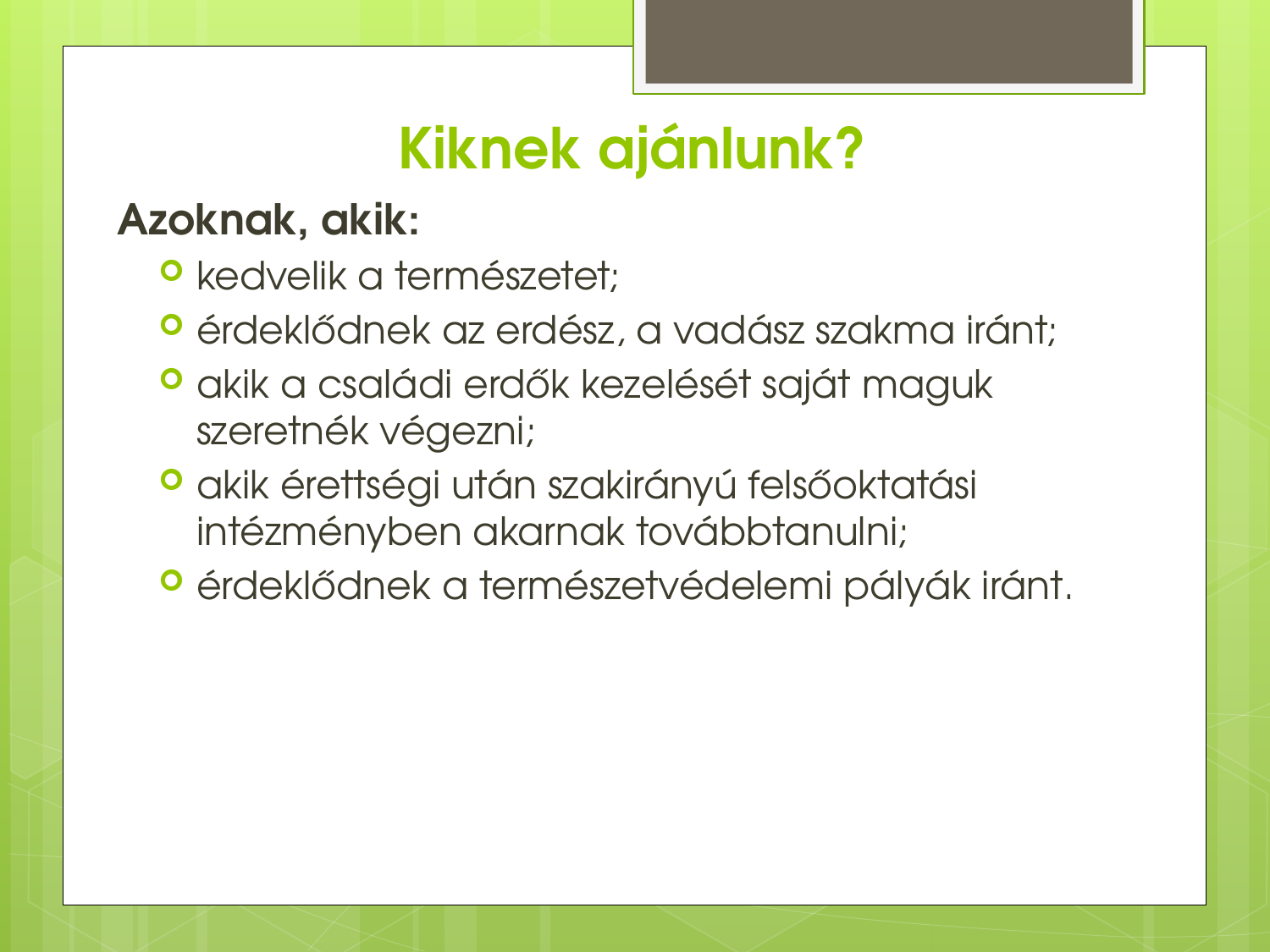

# Kiknek ajánlunk?
Azoknak, akik:
kedvelik a természetet;
érdeklődnek az erdész, a vadász szakma iránt;
akik a családi erdők kezelését saját maguk szeretnék végezni;
akik érettségi után szakirányú felsőoktatási intézményben akarnak továbbtanulni;
érdeklődnek a természetvédelemi pályák iránt.